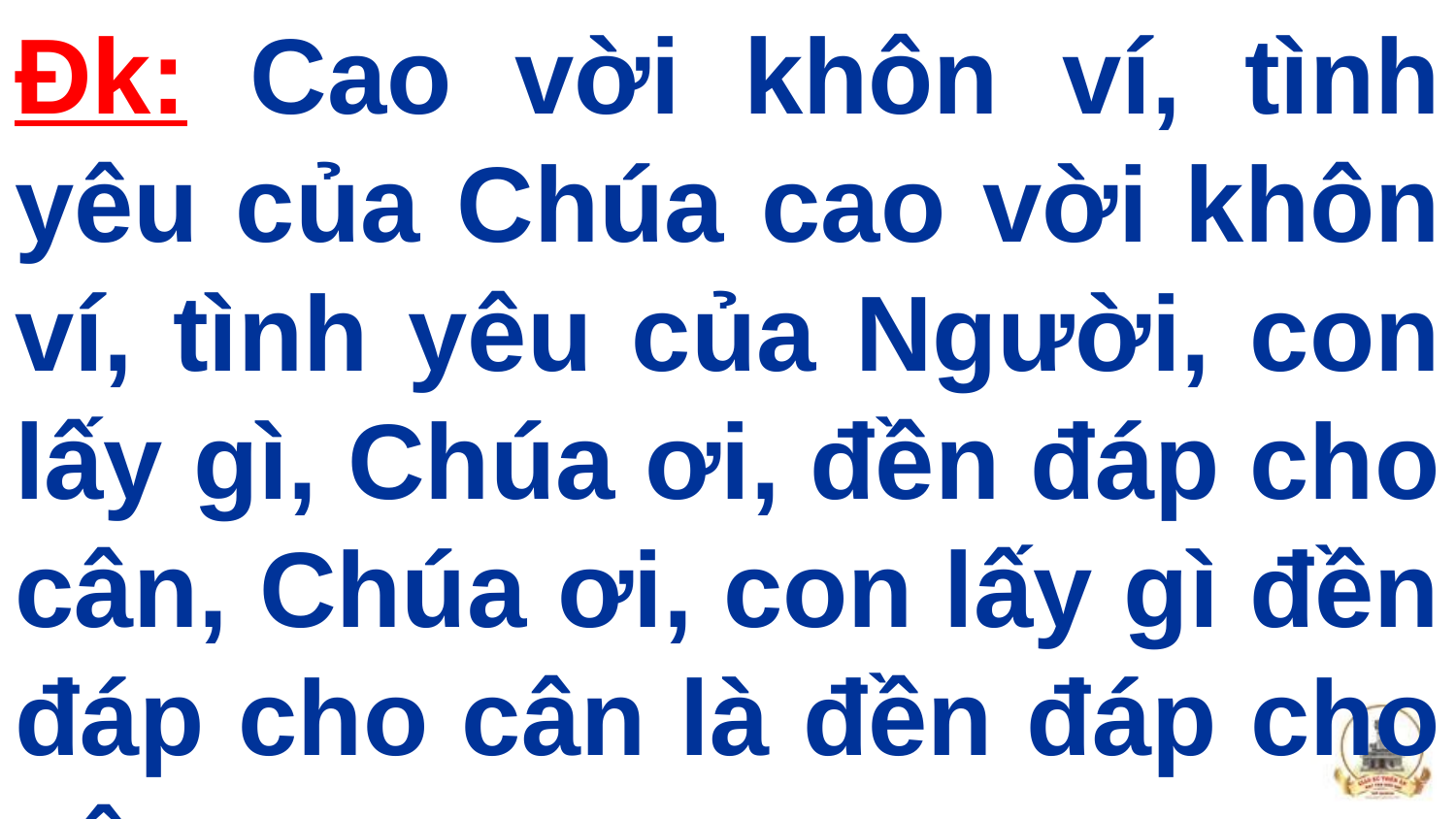

Đk: Cao vời khôn ví, tình yêu của Chúa cao vời khôn ví, tình yêu của Người, con lấy gì, Chúa ơi, đền đáp cho cân, Chúa ơi, con lấy gì đền đáp cho cân là đền đáp cho cân.